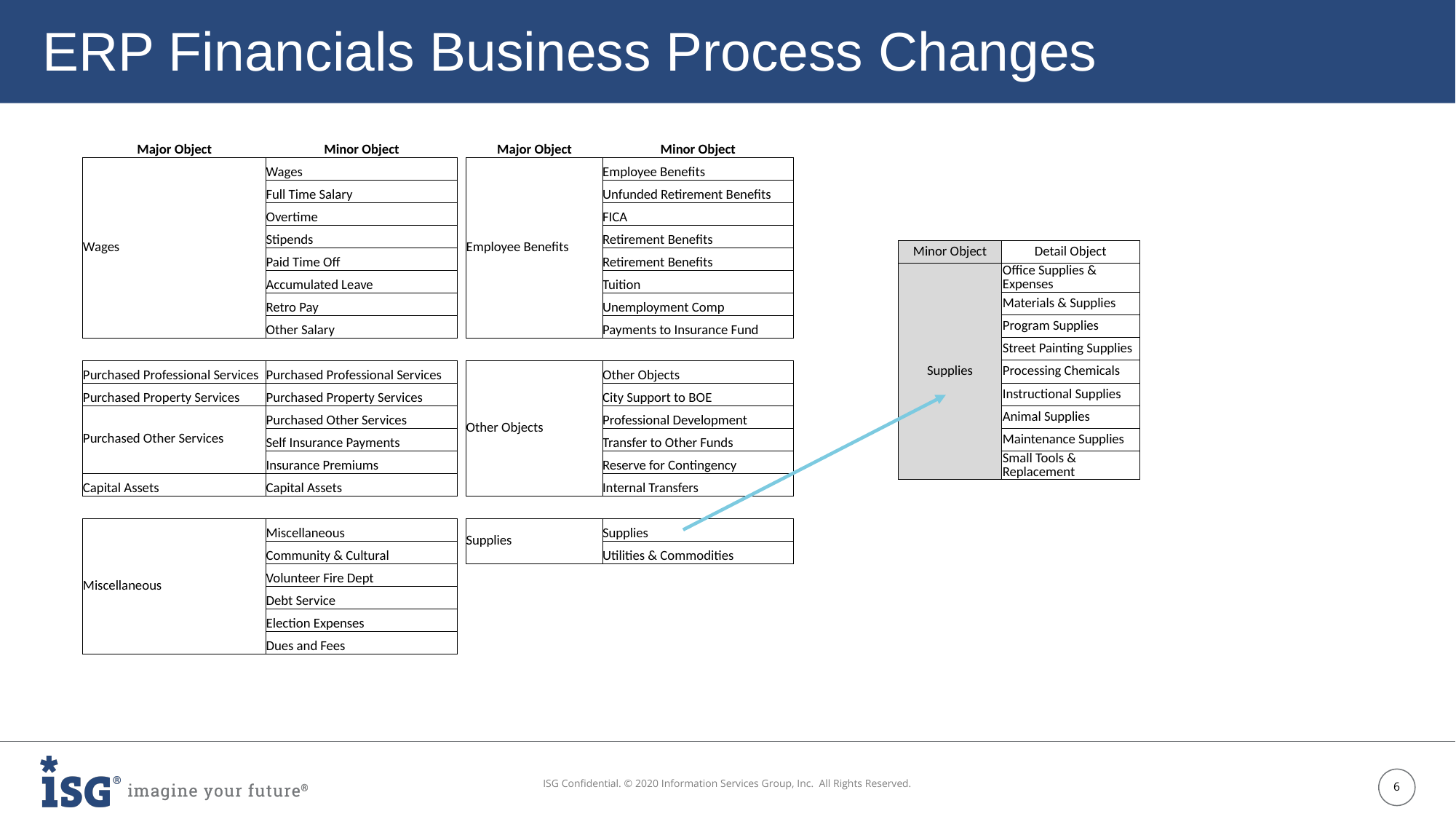

# ERP Financials Business Process Changes
| Major Object | Minor Object |  | Major Object | Minor Object |
| --- | --- | --- | --- | --- |
| Wages | Wages |  | Employee Benefits | Employee Benefits |
|  | Full Time Salary |  |  | Unfunded Retirement Benefits |
|  | Overtime |  |  | FICA |
|  | Stipends |  |  | Retirement Benefits |
|  | Paid Time Off |  |  | Retirement Benefits |
|  | Accumulated Leave |  |  | Tuition |
|  | Retro Pay |  |  | Unemployment Comp |
|  | Other Salary |  |  | Payments to Insurance Fund |
|  |  |  |  |  |
| Purchased Professional Services | Purchased Professional Services |  | Other Objects | Other Objects |
| Purchased Property Services | Purchased Property Services |  |  | City Support to BOE |
| Purchased Other Services | Purchased Other Services |  |  | Professional Development |
|  | Self Insurance Payments |  |  | Transfer to Other Funds |
|  | Insurance Premiums |  |  | Reserve for Contingency |
| Capital Assets | Capital Assets |  |  | Internal Transfers |
|  |  |  |  |  |
| Miscellaneous | Miscellaneous |  | Supplies | Supplies |
|  | Community & Cultural |  |  | Utilities & Commodities |
|  | Volunteer Fire Dept |  |  |  |
|  | Debt Service |  |  |  |
|  | Election Expenses |  |  |  |
|  | Dues and Fees |  |  |  |
| Minor Object | Detail Object |
| --- | --- |
| Supplies | Office Supplies & Expenses |
|  | Materials & Supplies |
|  | Program Supplies |
|  | Street Painting Supplies |
|  | Processing Chemicals |
|  | Instructional Supplies |
|  | Animal Supplies |
|  | Maintenance Supplies |
|  | Small Tools & Replacement |